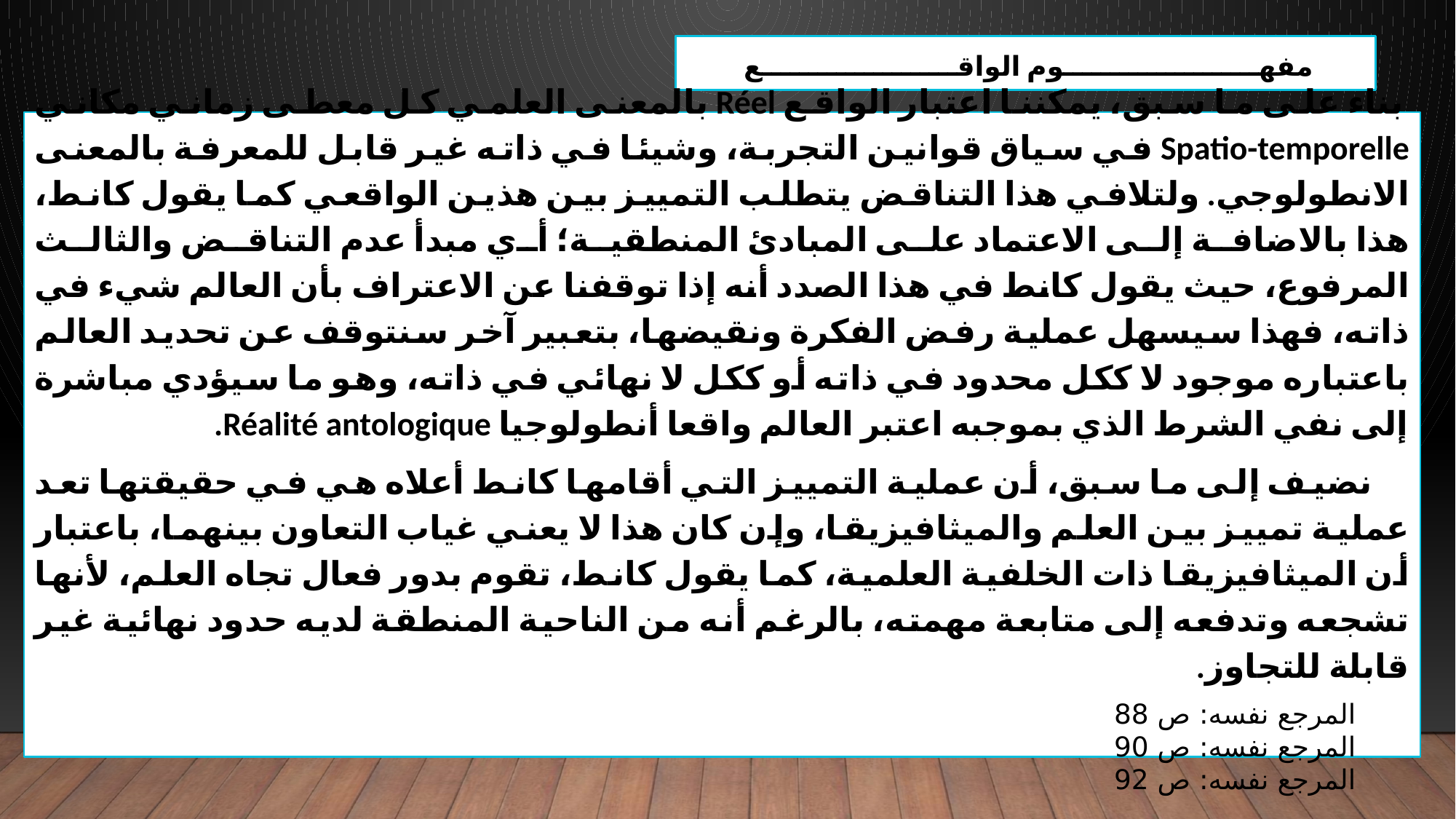

مفهـــــــــــــــــــــوم الواقـــــــــــــــــــــع
 بناء على ما سبق، يمكننا اعتبار الواقع Réel بالمعنى العلمي كل معطى زماني مكاني Spatio-temporelle في سياق قوانين التجربة، وشيئا في ذاته غير قابل للمعرفة بالمعنى الانطولوجي. ولتلافي هذا التناقض يتطلب التمييز بين هذين الواقعي كما يقول كانط، هذا بالاضافة إلى الاعتماد على المبادئ المنطقية؛ أي مبدأ عدم التناقض والثالث المرفوع، حيث يقول كانط في هذا الصدد أنه إذا توقفنا عن الاعتراف بأن العالم شيء في ذاته، فهذا سيسهل عملية رفض الفكرة ونقيضها، بتعبير آخر سنتوقف عن تحديد العالم باعتباره موجود لا ككل محدود في ذاته أو ككل لا نهائي في ذاته، وهو ما سيؤدي مباشرة إلى نفي الشرط الذي بموجبه اعتبر العالم واقعا أنطولوجيا Réalité antologique.
     نضيف إلى ما سبق، أن عملية التمييز التي أقامها كانط أعلاه هي في حقيقتها تعد عملية تمييز بين العلم والميثافيزيقا، وإن كان هذا لا يعني غياب التعاون بينهما، باعتبار أن الميثافيزيقا ذات الخلفية العلمية، كما يقول كانط، تقوم بدور فعال تجاه العلم، لأنها تشجعه وتدفعه إلى متابعة مهمته، بالرغم أنه من الناحية المنطقة لديه حدود نهائية غير قابلة للتجاوز.
المرجع نفسه: ص 88
المرجع نفسه: ص 90
المرجع نفسه: ص 92